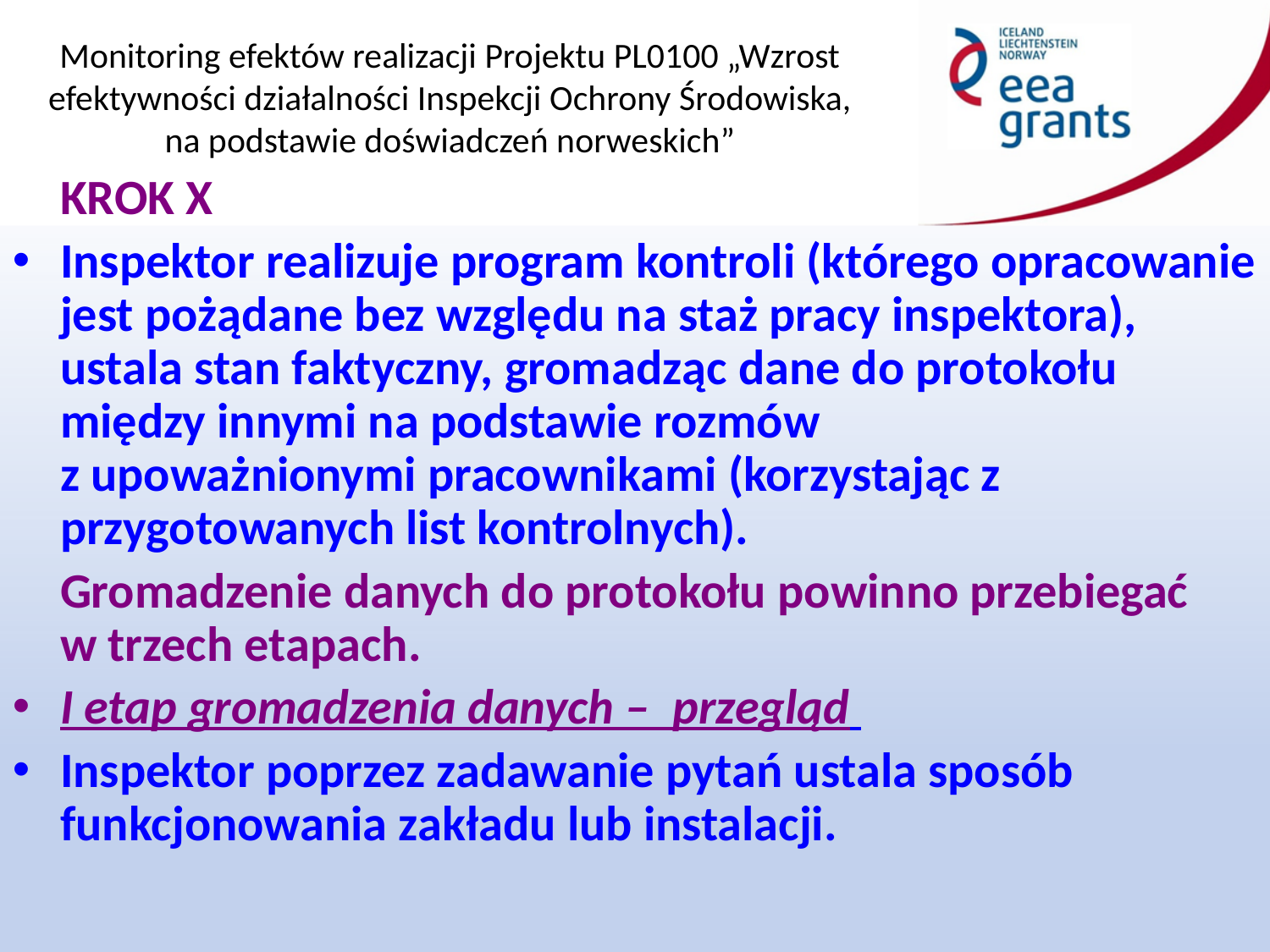

KROK X
Inspektor realizuje program kontroli (którego opracowanie jest pożądane bez względu na staż pracy inspektora), ustala stan faktyczny, gromadząc dane do protokołu między innymi na podstawie rozmów
z upoważnionymi pracownikami (korzystając z przygotowanych list kontrolnych).
	Gromadzenie danych do protokołu powinno przebiegać
w trzech etapach.
I etap gromadzenia danych –  przegląd
Inspektor poprzez zadawanie pytań ustala sposób funkcjonowania zakładu lub instalacji.